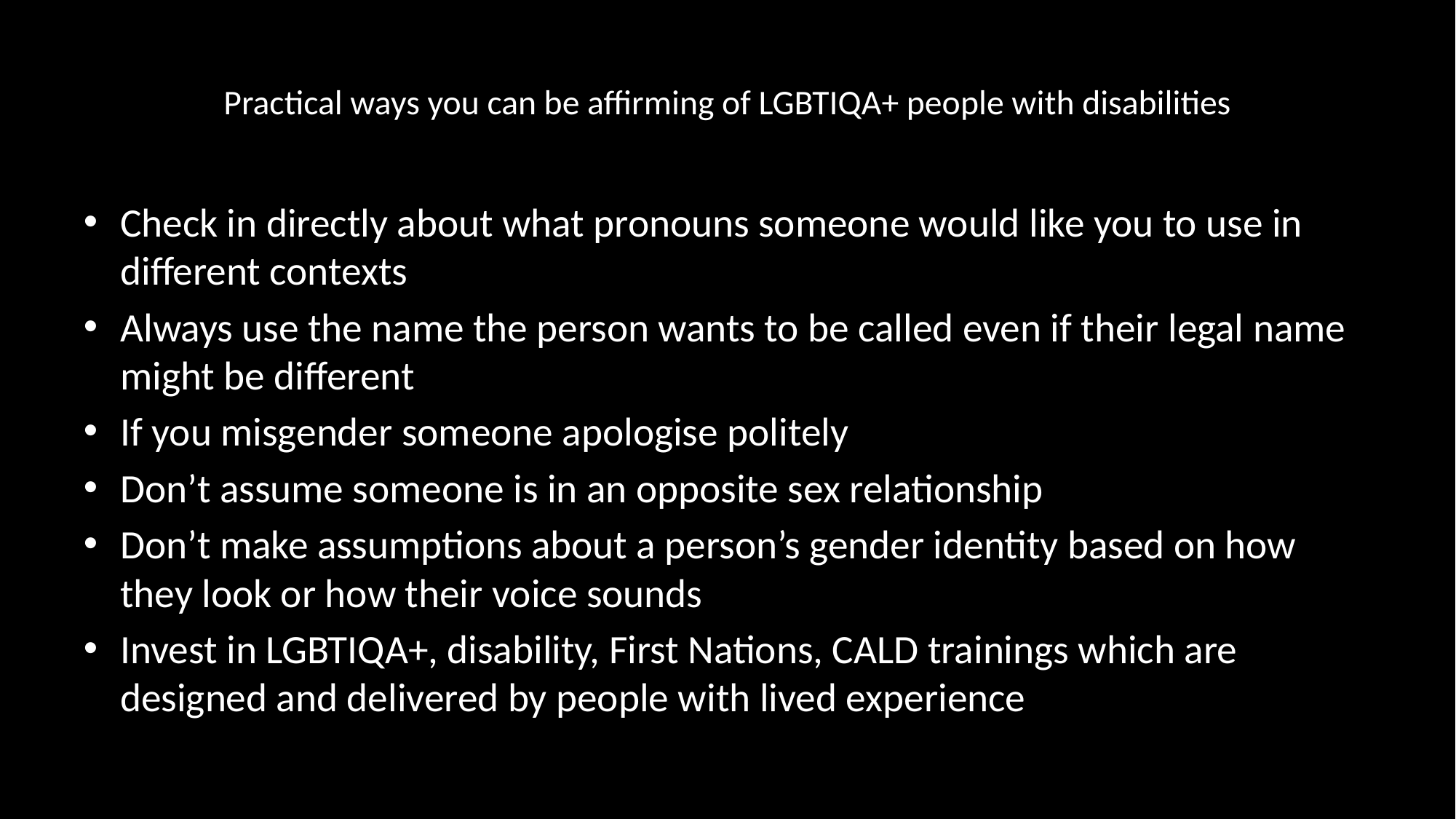

# Practical ways you can be affirming of LGBTIQA+ people with disabilities
Check in directly about what pronouns someone would like you to use in different contexts
Always use the name the person wants to be called even if their legal name might be different
If you misgender someone apologise politely
Don’t assume someone is in an opposite sex relationship
Don’t make assumptions about a person’s gender identity based on how they look or how their voice sounds
Invest in LGBTIQA+, disability, First Nations, CALD trainings which are designed and delivered by people with lived experience